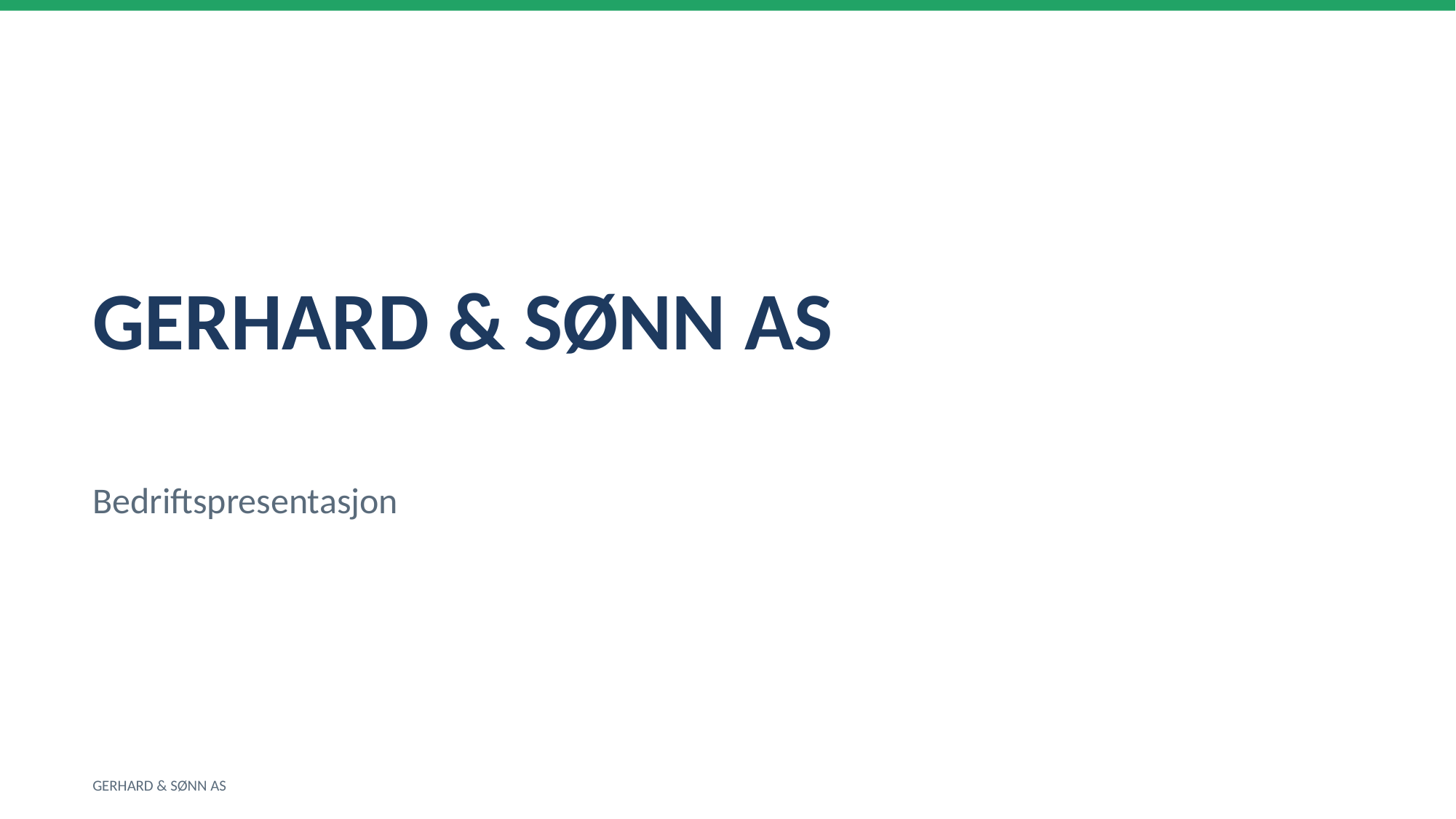

GERHARD & SØNN AS
Bedriftspresentasjon
GERHARD & SØNN AS